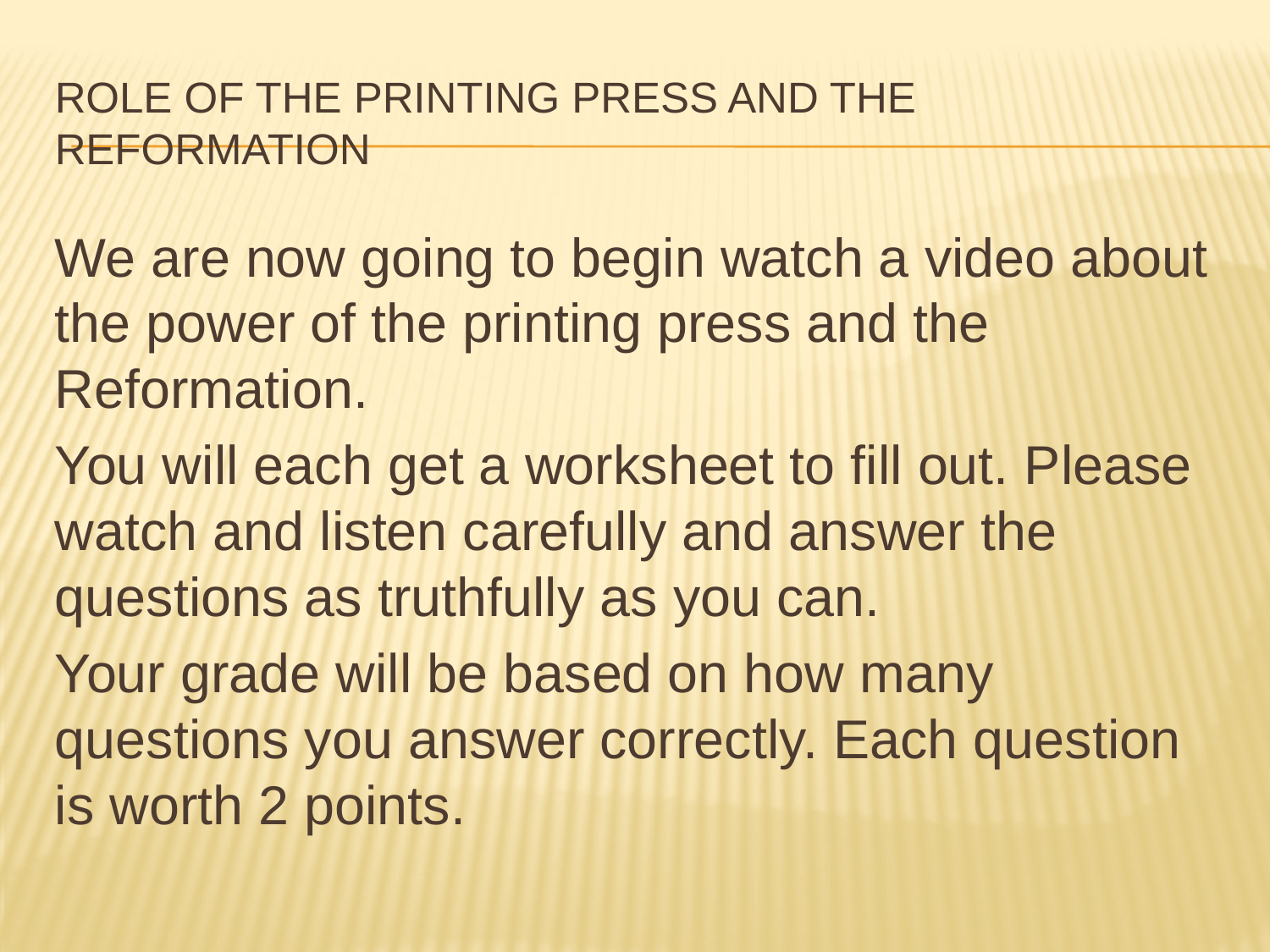

# Role of the Printing Press and the reformation
We are now going to begin watch a video about the power of the printing press and the Reformation.
You will each get a worksheet to fill out. Please watch and listen carefully and answer the questions as truthfully as you can.
Your grade will be based on how many questions you answer correctly. Each question is worth 2 points.